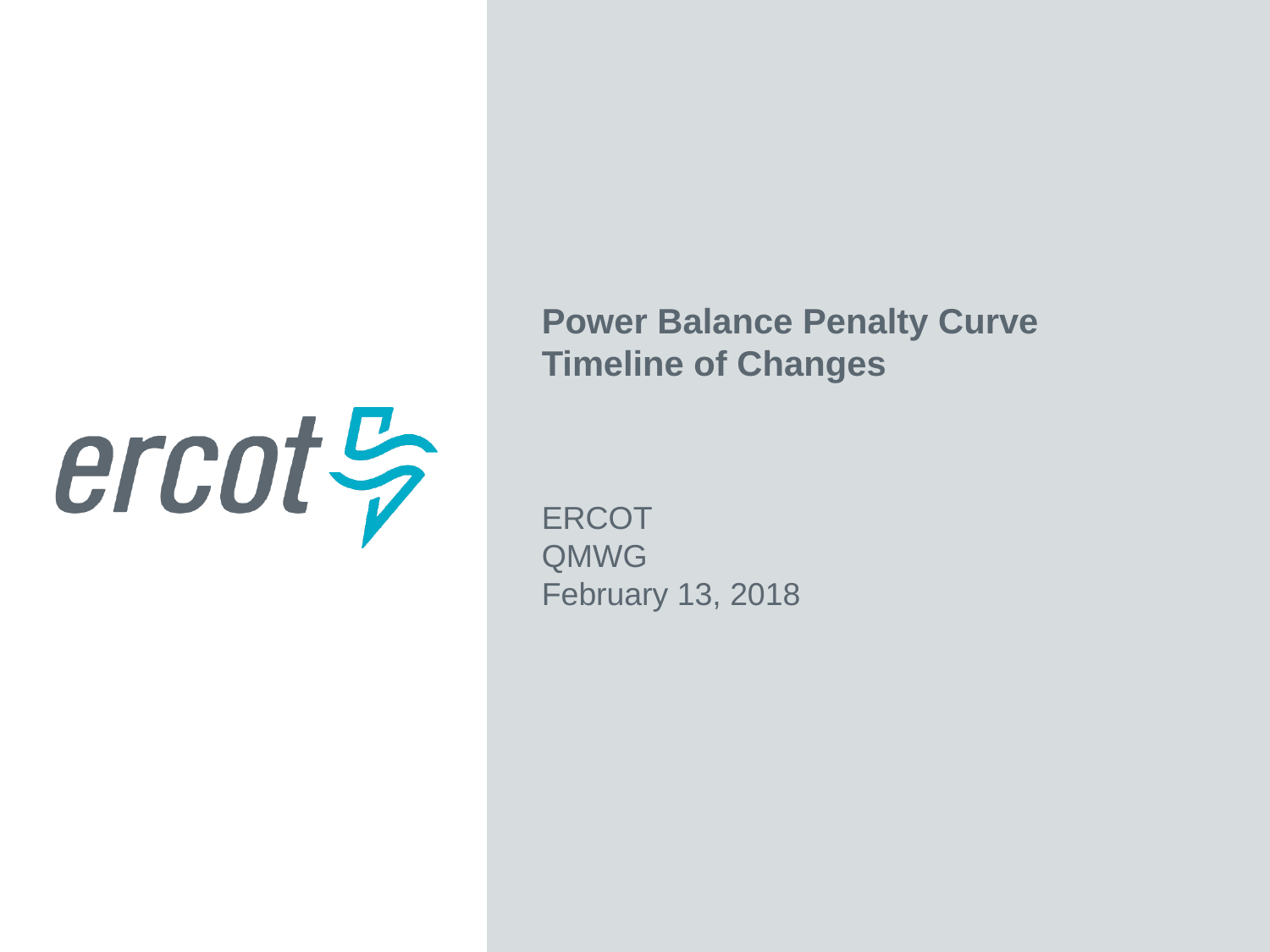

Power Balance Penalty Curve
Timeline of Changes

ERCOT
QMWG
February 13, 2018